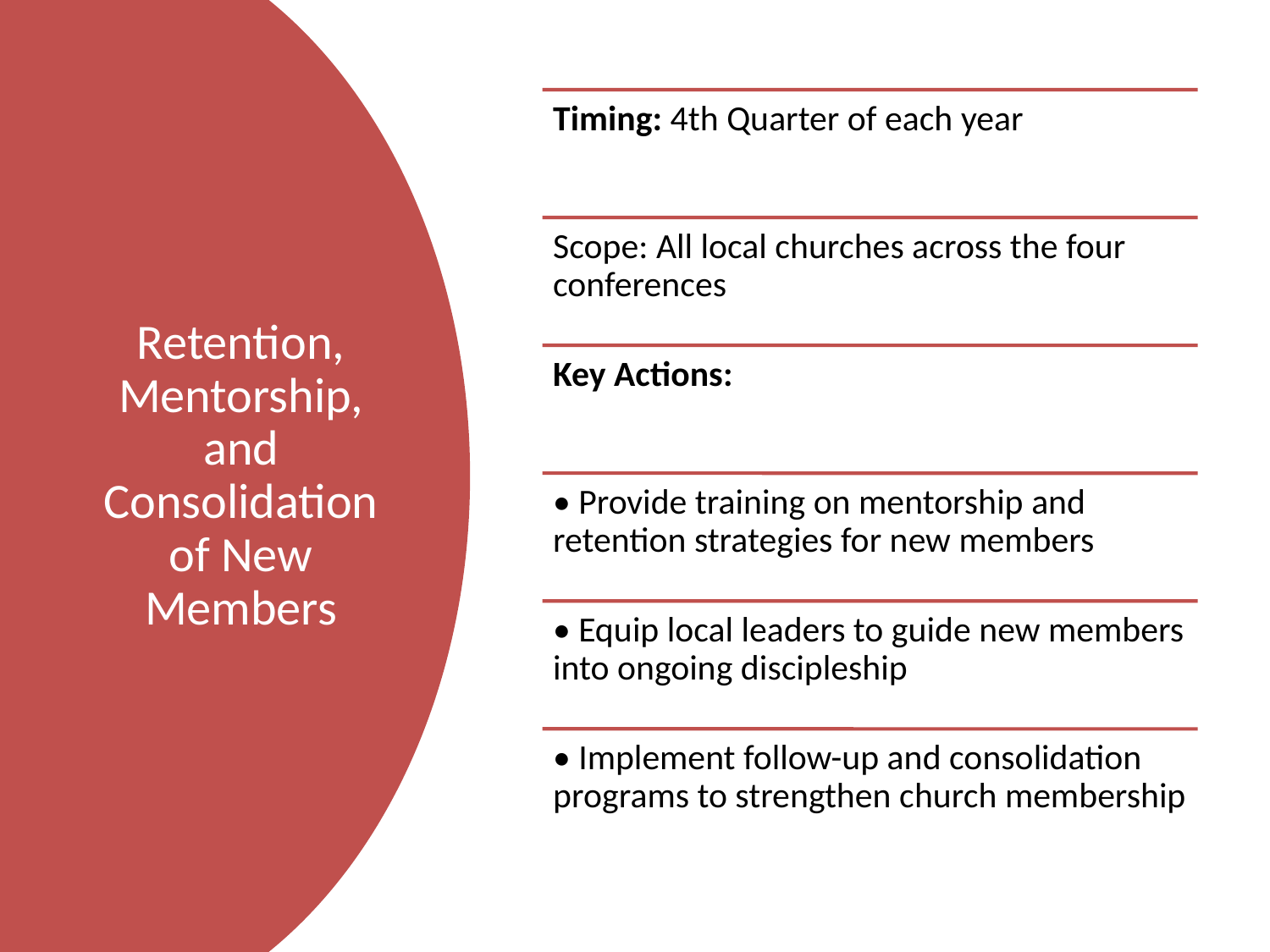

Timing: 4th Quarter of each year
Scope: All local churches across the four conferences
Key Actions:
• Provide training on mentorship and retention strategies for new members
• Equip local leaders to guide new members into ongoing discipleship
• Implement follow-up and consolidation programs to strengthen church membership
# Retention, Mentorship, and Consolidation of New Members